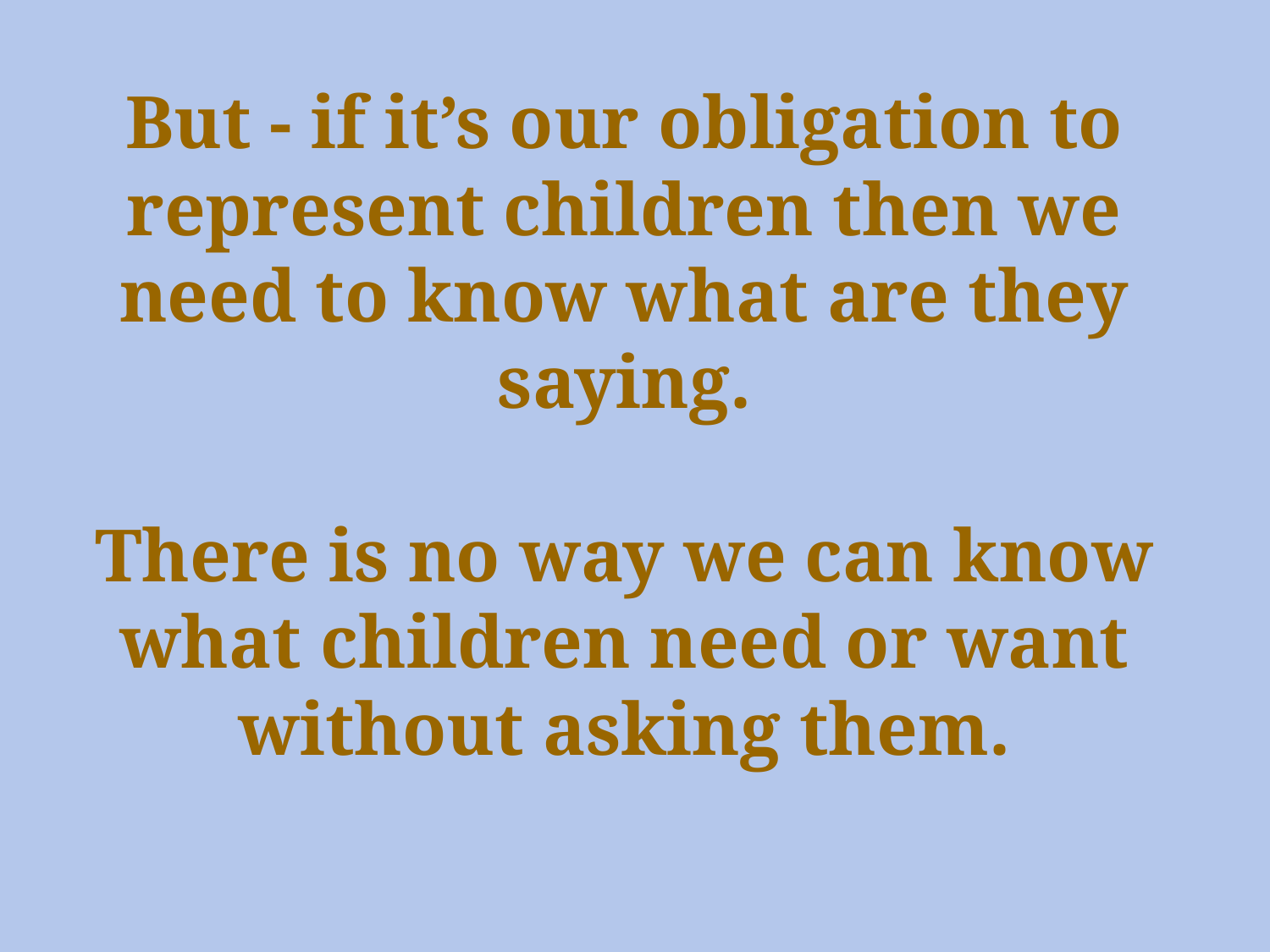

# But - if it’s our obligation to represent children then we need to know what are they saying. There is no way we can know what children need or want without asking them.